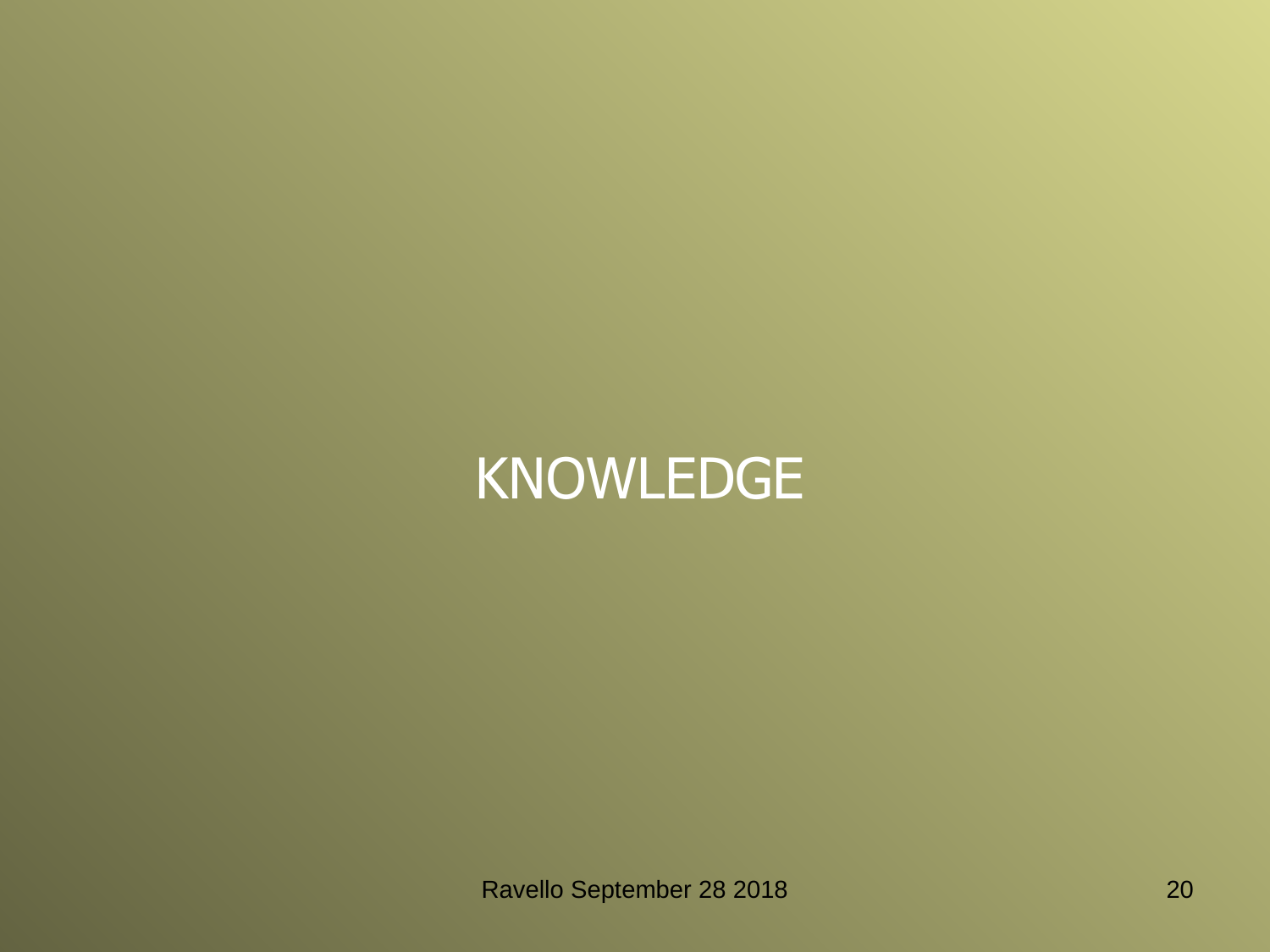

# KNOWLEDGE
Ravello September 28 2018
20